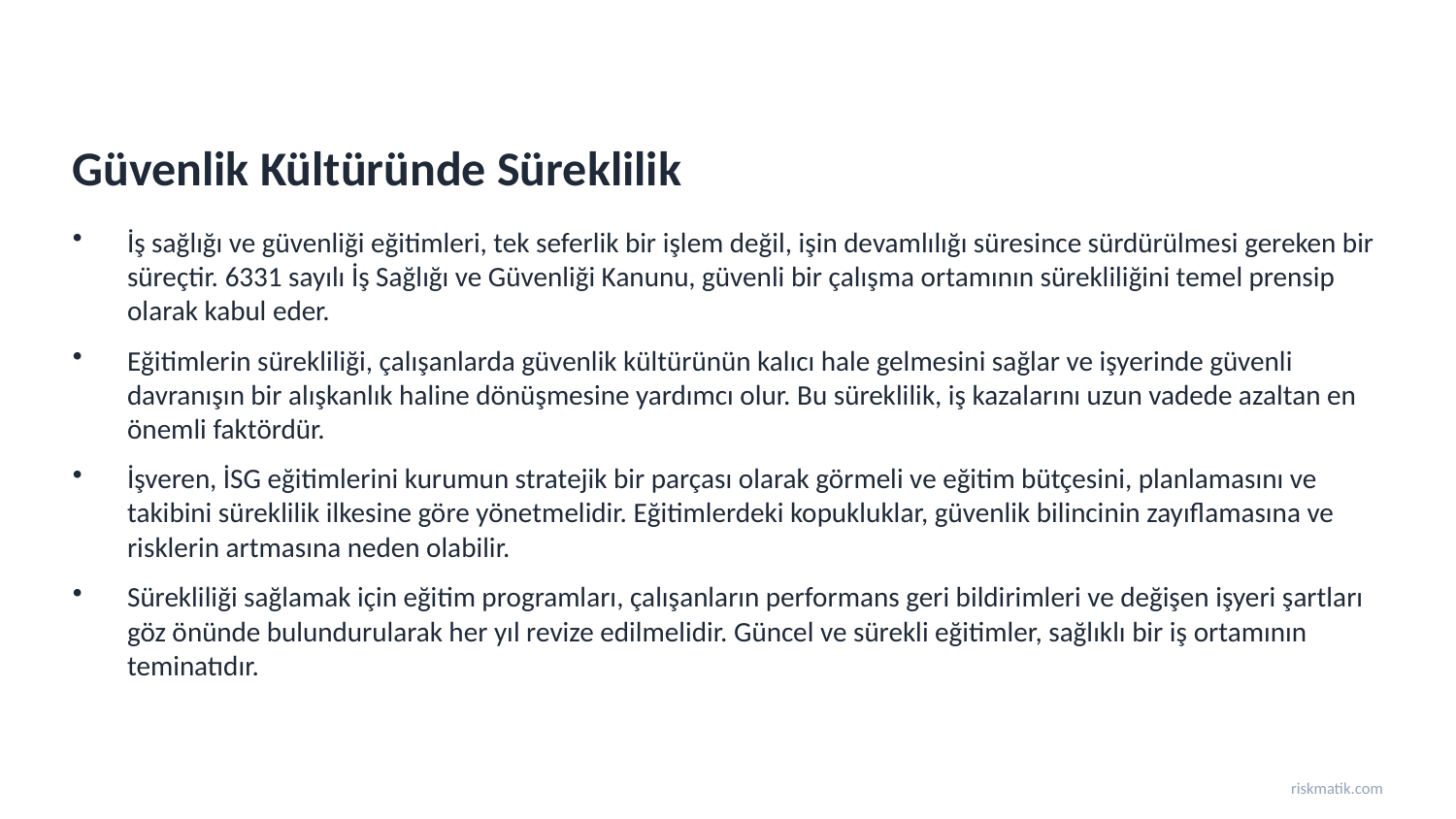

Güvenlik Kültüründe Süreklilik
İş sağlığı ve güvenliği eğitimleri, tek seferlik bir işlem değil, işin devamlılığı süresince sürdürülmesi gereken bir süreçtir. 6331 sayılı İş Sağlığı ve Güvenliği Kanunu, güvenli bir çalışma ortamının sürekliliğini temel prensip olarak kabul eder.
Eğitimlerin sürekliliği, çalışanlarda güvenlik kültürünün kalıcı hale gelmesini sağlar ve işyerinde güvenli davranışın bir alışkanlık haline dönüşmesine yardımcı olur. Bu süreklilik, iş kazalarını uzun vadede azaltan en önemli faktördür.
İşveren, İSG eğitimlerini kurumun stratejik bir parçası olarak görmeli ve eğitim bütçesini, planlamasını ve takibini süreklilik ilkesine göre yönetmelidir. Eğitimlerdeki kopukluklar, güvenlik bilincinin zayıflamasına ve risklerin artmasına neden olabilir.
Sürekliliği sağlamak için eğitim programları, çalışanların performans geri bildirimleri ve değişen işyeri şartları göz önünde bulundurularak her yıl revize edilmelidir. Güncel ve sürekli eğitimler, sağlıklı bir iş ortamının teminatıdır.
riskmatik.com